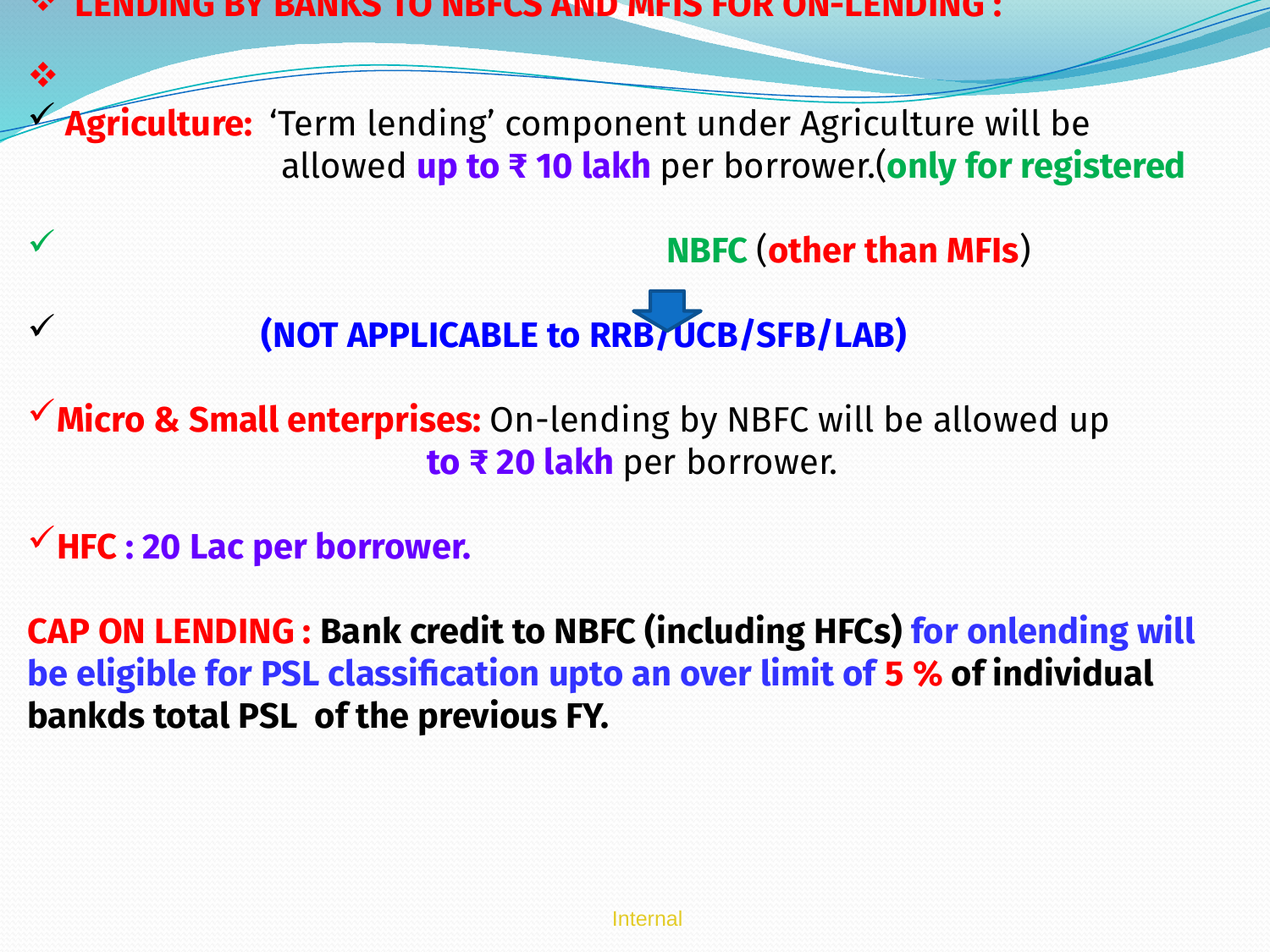

LENDING BY BANKS TO NBFCS AND MFIS FOR ON-LENDING :

 Agriculture:  ‘Term lending’ component under Agriculture will be 			allowed up to ₹ 10 lakh per borrower.(only for registered
                                                                        NBFC (other than MFIs)

                      (NOT APPLICABLE to RRB/UCB/SFB/LAB)

Micro & Small enterprises: On-lending by NBFC will be allowed up 				  to ₹ 20 lakh per borrower.

HFC : 20 Lac per borrower.

CAP ON LENDING : Bank credit to NBFC (including HFCs) for onlending will be eligible for PSL classification upto an over limit of 5 % of individual bankds total PSL  of the previous FY.

Internal